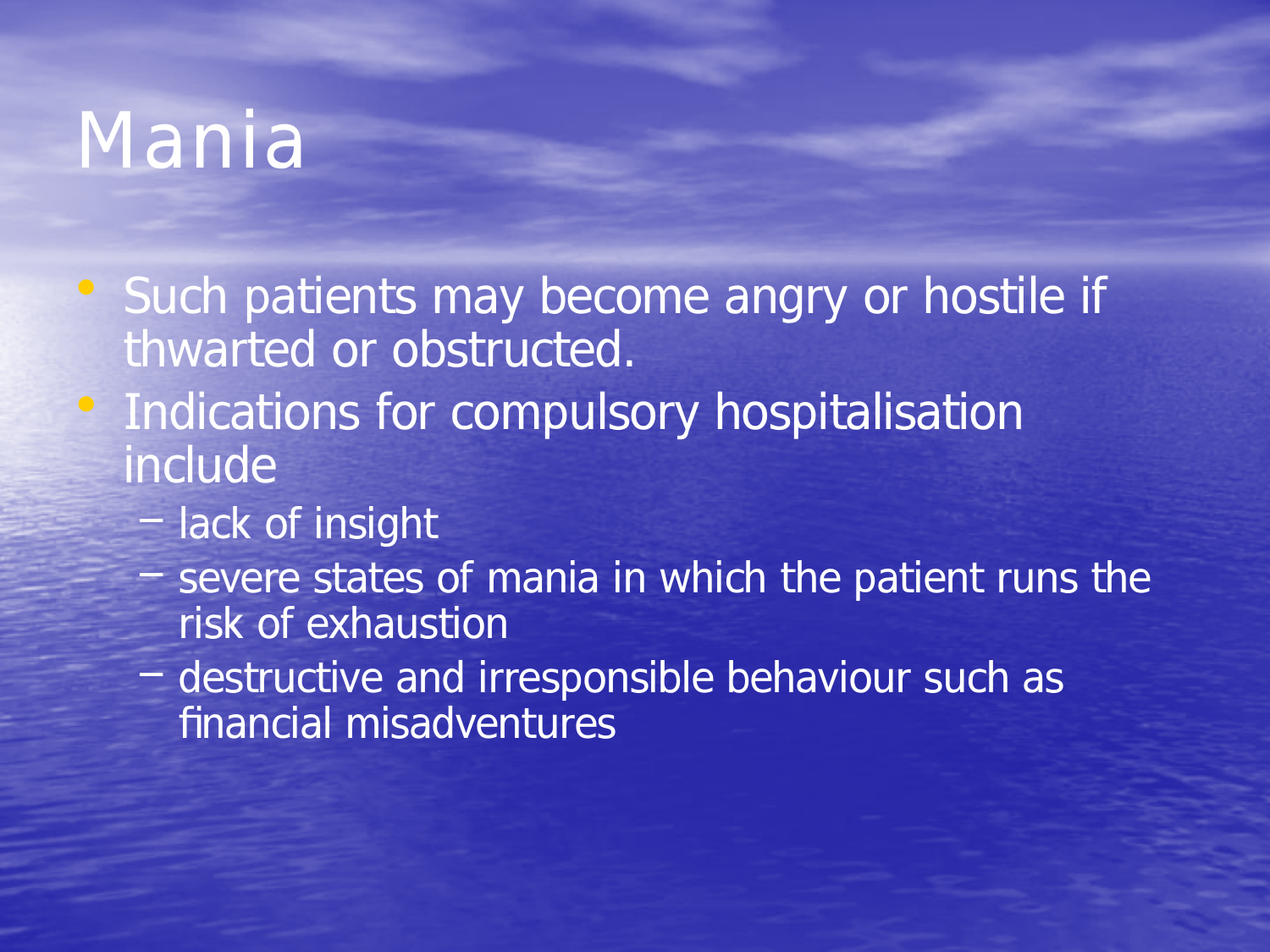

# Mania
Such patients may become angry or hostile if thwarted or obstructed.
Indications for compulsory hospitalisation include
lack of insight
severe states of mania in which the patient runs the risk of exhaustion
destructive and irresponsible behaviour such as financial misadventures